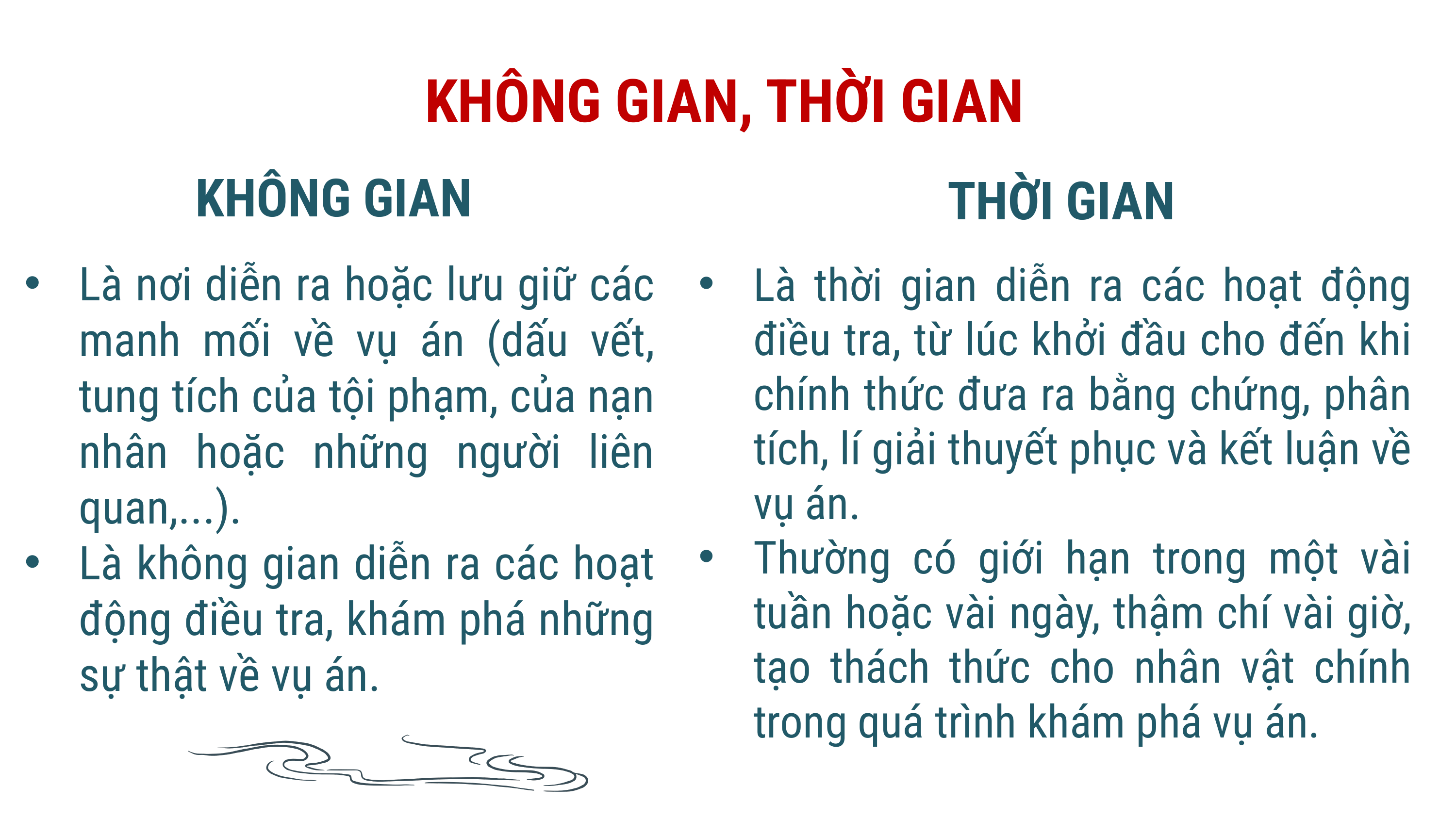

KHÔNG GIAN, THỜI GIAN
KHÔNG GIAN
THỜI GIAN
Là thời gian diễn ra các hoạt động điều tra, từ lúc khởi đầu cho đến khi chính thức đưa ra bằng chứng, phân tích, lí giải thuyết phục và kết luận về vụ án.
Thường có giới hạn trong một vài tuần hoặc vài ngày, thậm chí vài giờ, tạo thách thức cho nhân vật chính trong quá trình khám phá vụ án.

Là nơi diễn ra hoặc lưu giữ các manh mối về vụ án (dấu vết, tung tích của tội phạm, của nạn nhân hoặc những người liên quan,...).
Là không gian diễn ra các hoạt động điều tra, khám phá những sự thật về vụ án.